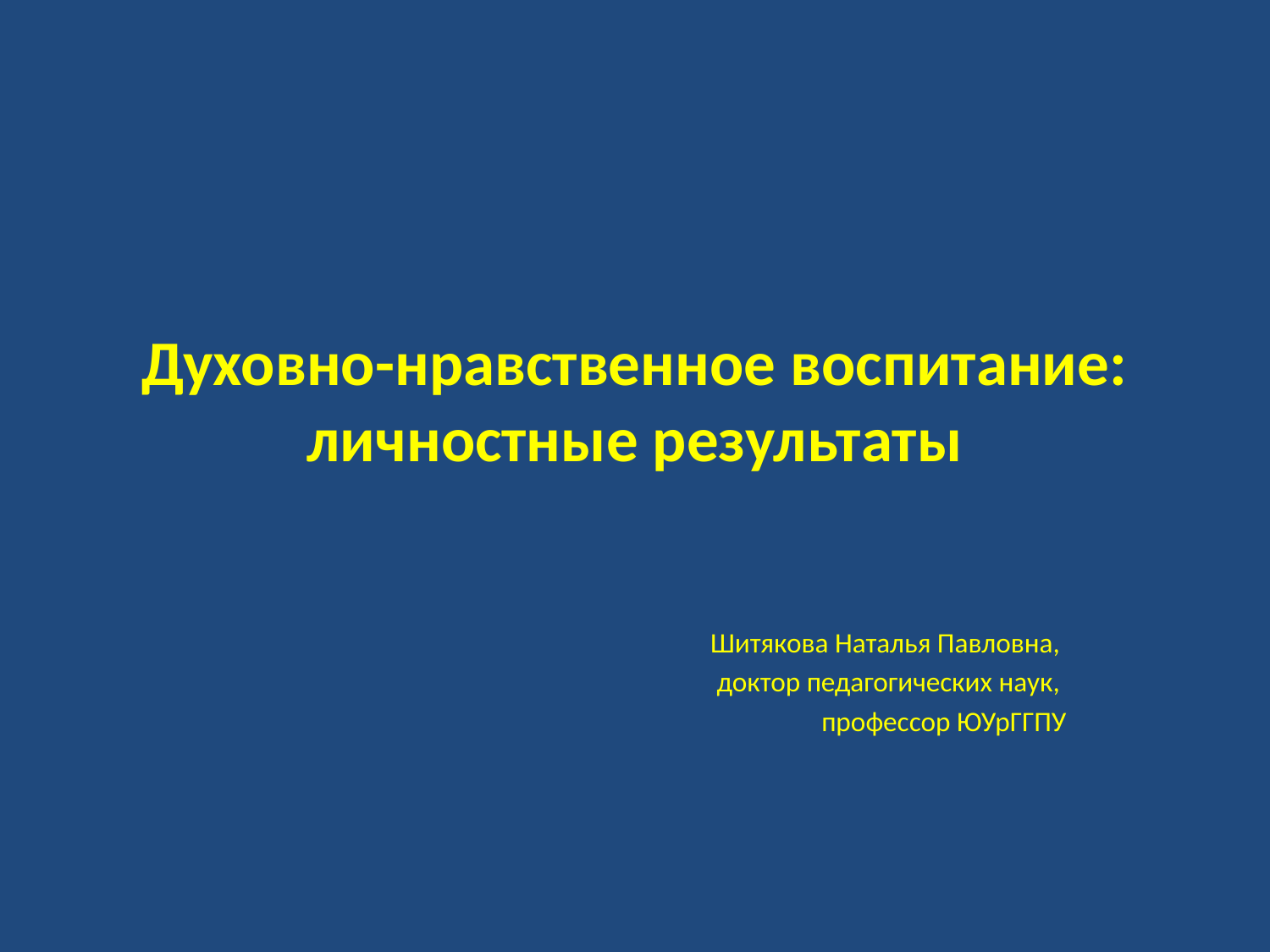

# Духовно-нравственное воспитание: личностные результаты

Шитякова Наталья Павловна,
доктор педагогических наук,
профессор ЮУрГГПУ